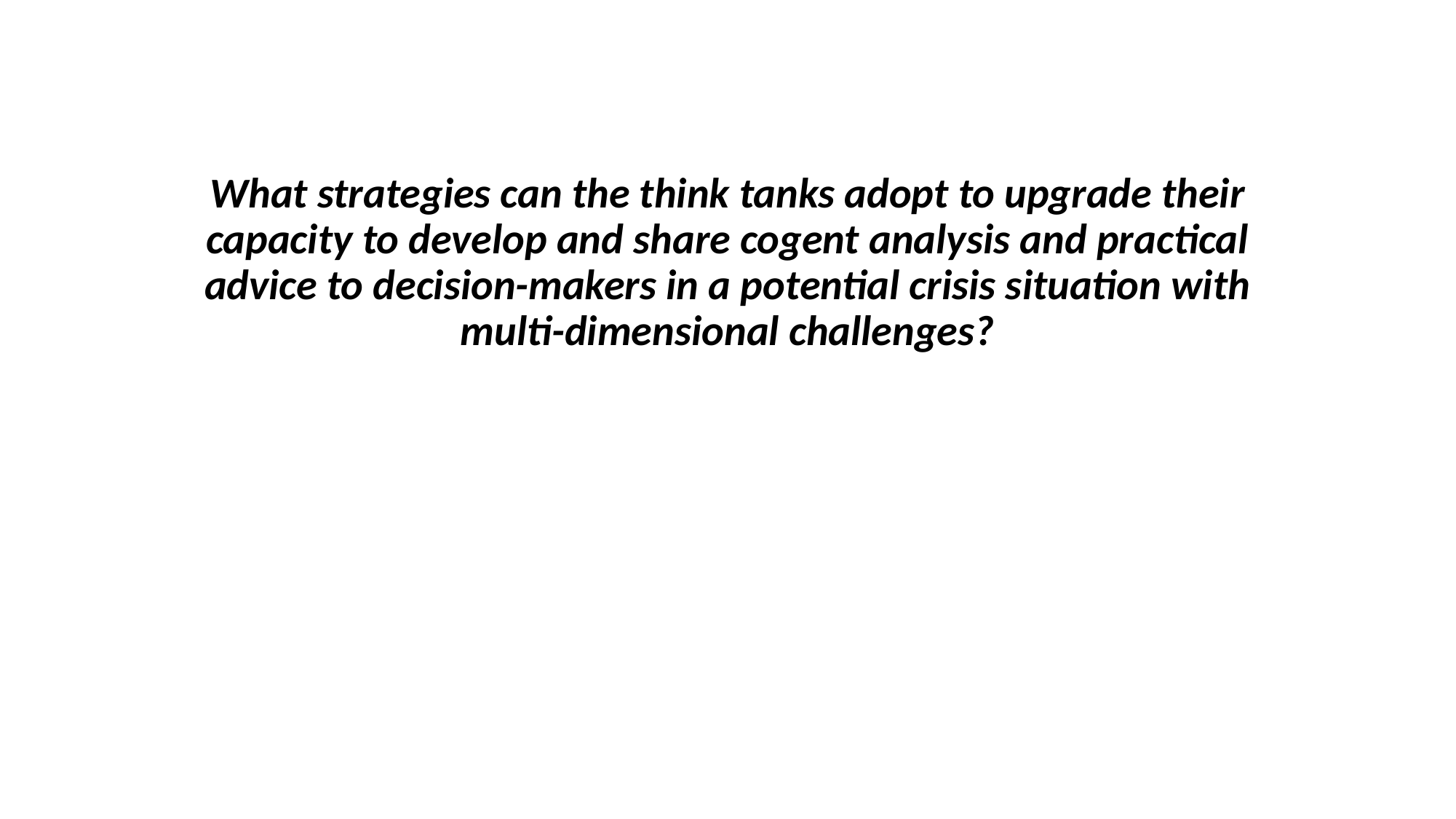

# What strategies can the think tanks adopt to upgrade their capacity to develop and share cogent analysis and practical advice to decision-makers in a potential crisis situation with multi-dimensional challenges?